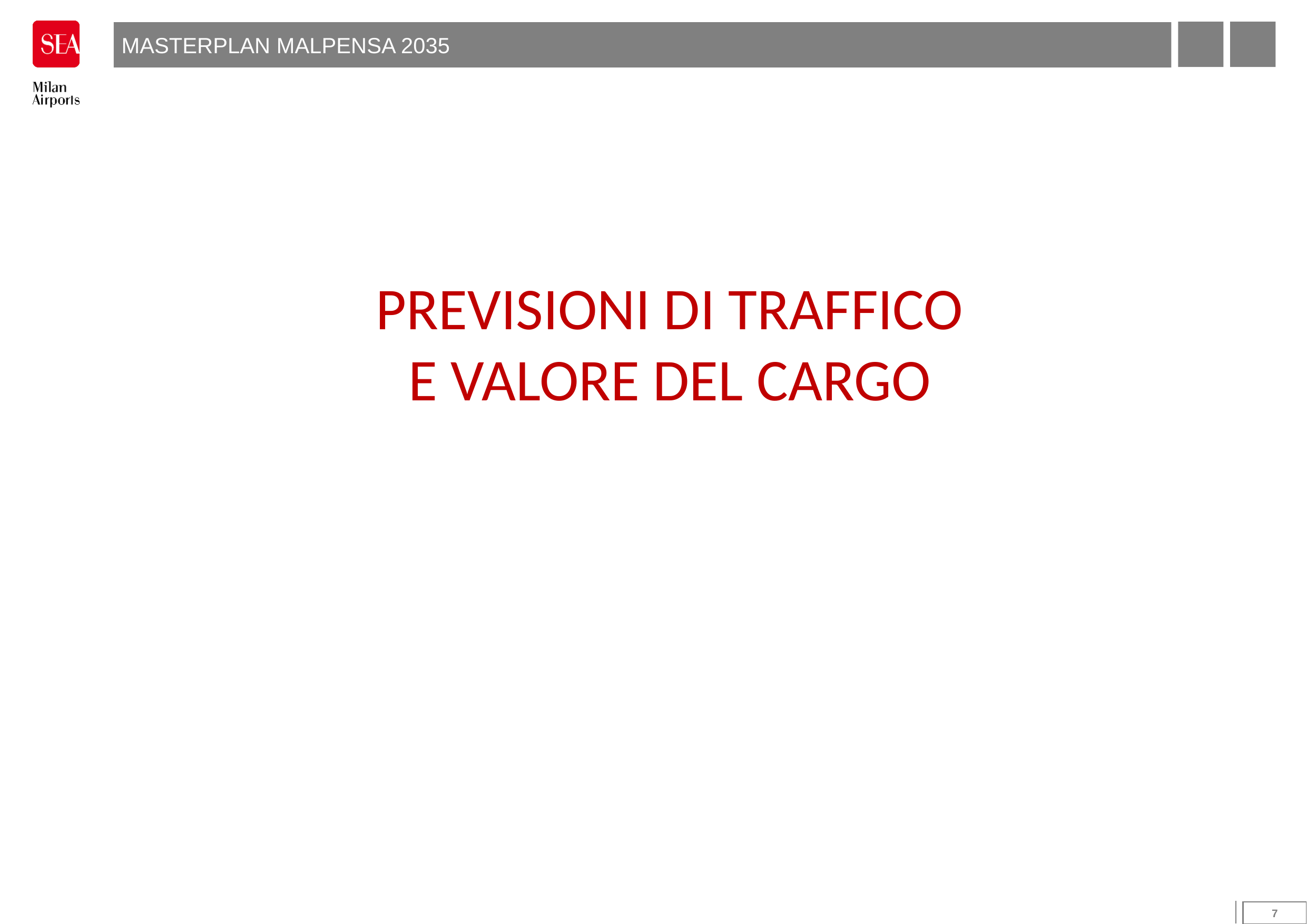

MASTERPLAN MALPENSA 2035
PREVISIONI DI TRAFFICO
E VALORE DEL CARGO